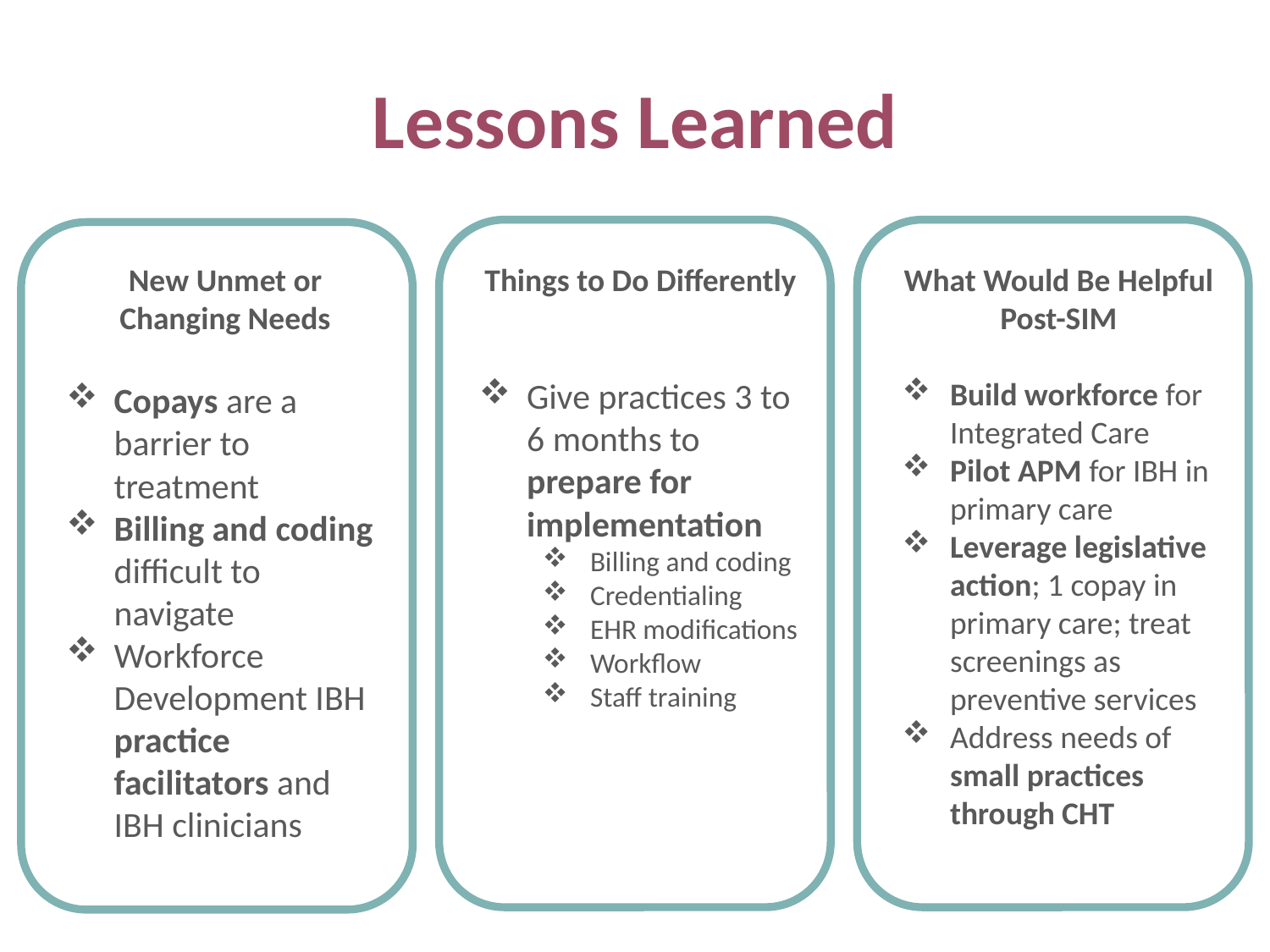

# Lessons Learned

What Would Be Helpful Post-SIM

Build workforce for Integrated Care
Pilot APM for IBH in primary care
Leverage legislative action; 1 copay in primary care; treat screenings as preventive services
Address needs of small practices through CHT
New Unmet or Changing Needs

Copays are a barrier to treatment
Billing and coding difficult to navigate
Workforce Development IBH practice facilitators and IBH clinicians
Things to Do Differently

Give practices 3 to 6 months to prepare for implementation
Billing and coding
Credentialing
EHR modifications
Workflow
Staff training